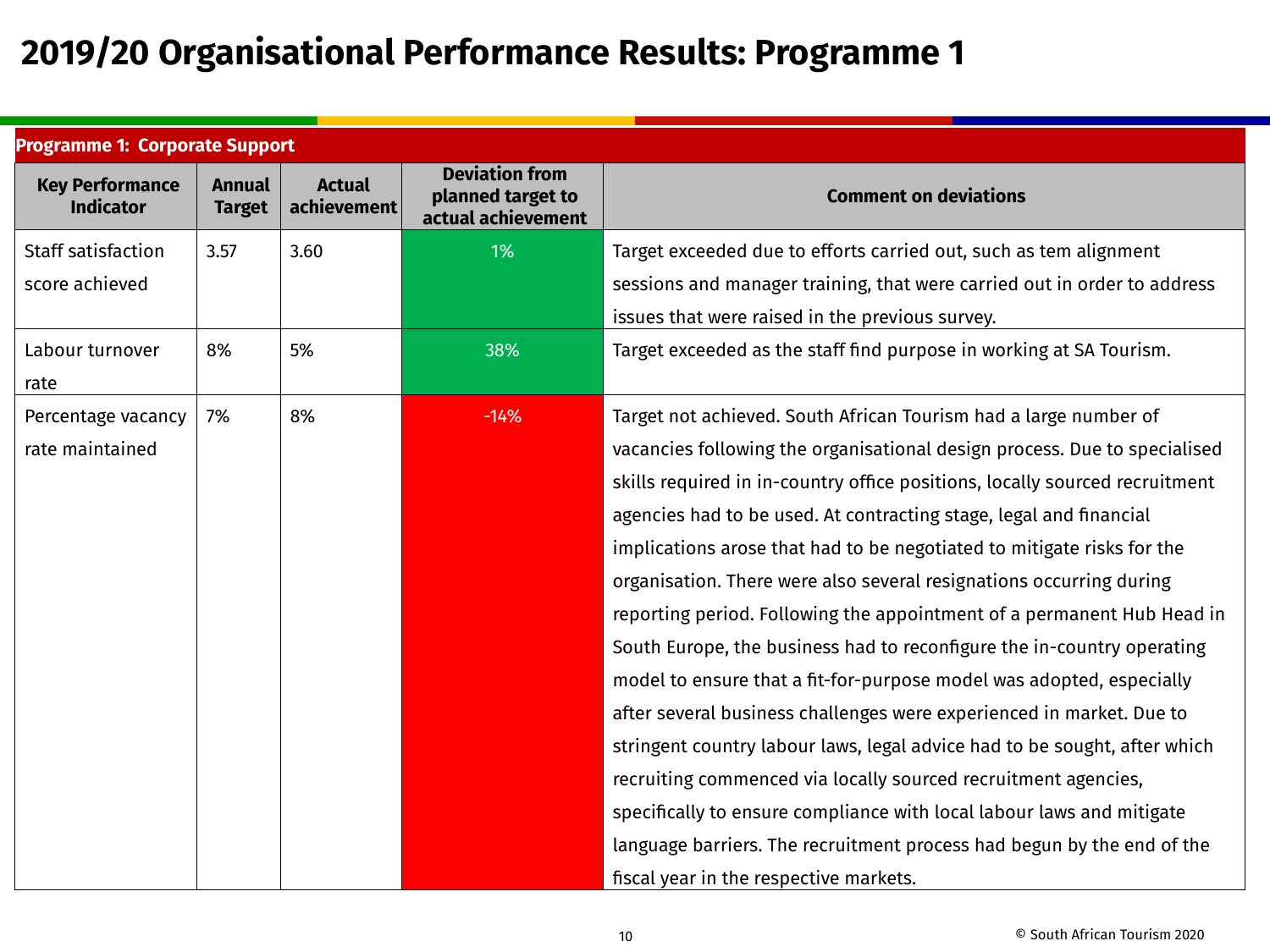

# 2019/20 Organisational Performance Results: Programme 1
| Programme 1: Corporate Support |  |  |  |  |
| --- | --- | --- | --- | --- |
| Key Performance Indicator | Annual Target | Actual achievement | Deviation from planned target to actual achievement | Comment on deviations |
| Staff satisfaction score achieved | 3.57 | 3.60 | 1% | Target exceeded due to efforts carried out, such as tem alignment sessions and manager training, that were carried out in order to address issues that were raised in the previous survey. |
| Labour turnover rate | 8% | 5% | 38% | Target exceeded as the staff find purpose in working at SA Tourism. |
| Percentage vacancy rate maintained | 7% | 8% | -14% | Target not achieved. South African Tourism had a large number of vacancies following the organisational design process. Due to specialised skills required in in-country office positions, locally sourced recruitment agencies had to be used. At contracting stage, legal and financial implications arose that had to be negotiated to mitigate risks for the organisation. There were also several resignations occurring during reporting period. Following the appointment of a permanent Hub Head in South Europe, the business had to reconfigure the in-country operating model to ensure that a fit-for-purpose model was adopted, especially after several business challenges were experienced in market. Due to stringent country labour laws, legal advice had to be sought, after which recruiting commenced via locally sourced recruitment agencies, specifically to ensure compliance with local labour laws and mitigate language barriers. The recruitment process had begun by the end of the fiscal year in the respective markets. |